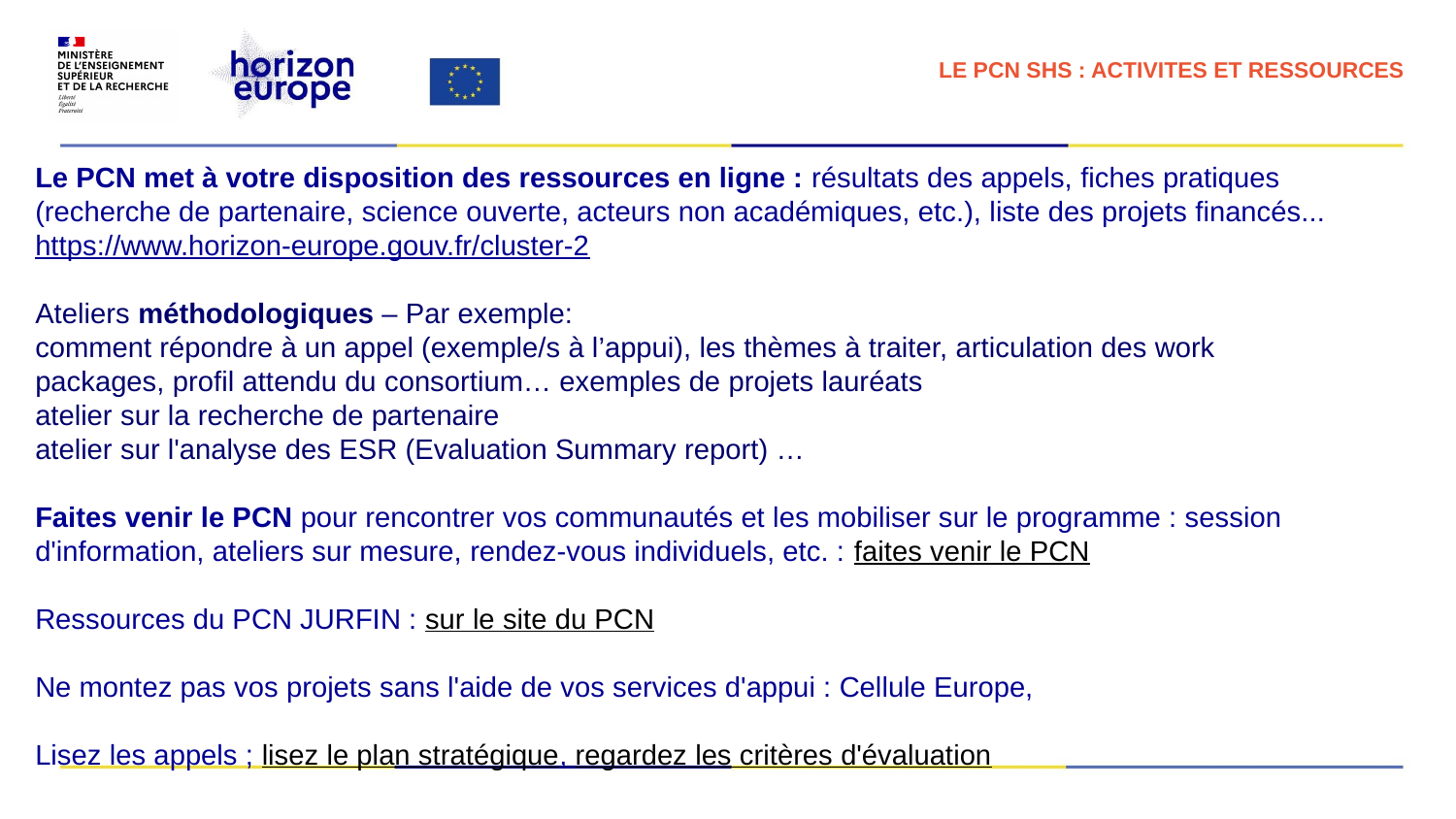

LE PCN SHS : ACTIVITES ET RESSOURCES
Le PCN met à votre disposition des ressources en ligne : résultats des appels, fiches pratiques (recherche de partenaire, science ouverte, acteurs non académiques, etc.), liste des projets financés...
https://www.horizon-europe.gouv.fr/cluster-2

Ateliers méthodologiques – Par exemple:​
comment répondre à un appel (exemple/s à l’appui), les thèmes à traiter, articulation des work packages, profil attendu du consortium… exemples de projets lauréats​
atelier sur la recherche de partenaire​
atelier sur l'analyse des ESR (Evaluation Summary report) …

Faites venir le PCN pour rencontrer vos communautés et les mobiliser sur le programme : session d'information, ateliers sur mesure, rendez-vous individuels, etc. : faites venir le PCN

Ressources du PCN JURFIN : sur le site du PCN

Ne montez pas vos projets sans l'aide de vos services d'appui : Cellule Europe,

Lisez les appels ; lisez le plan stratégique, regardez les critères d'évaluation